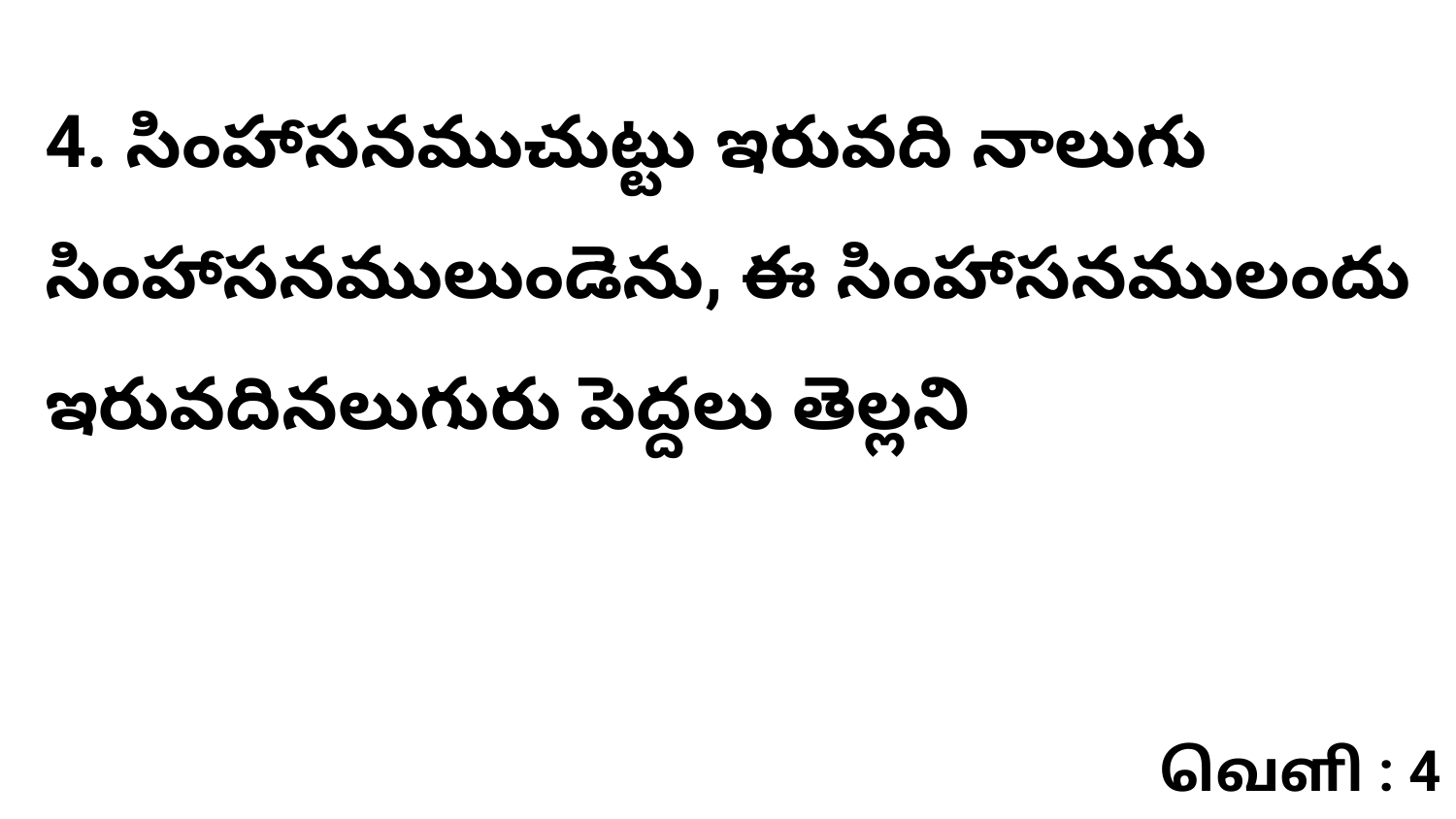

4. సింహాసనముచుట్టు ఇరువది నాలుగు సింహాసనములుండెను, ఈ సింహాసనములందు ఇరువదినలుగురు పెద్దలు తెల్లని
வெளி : 4